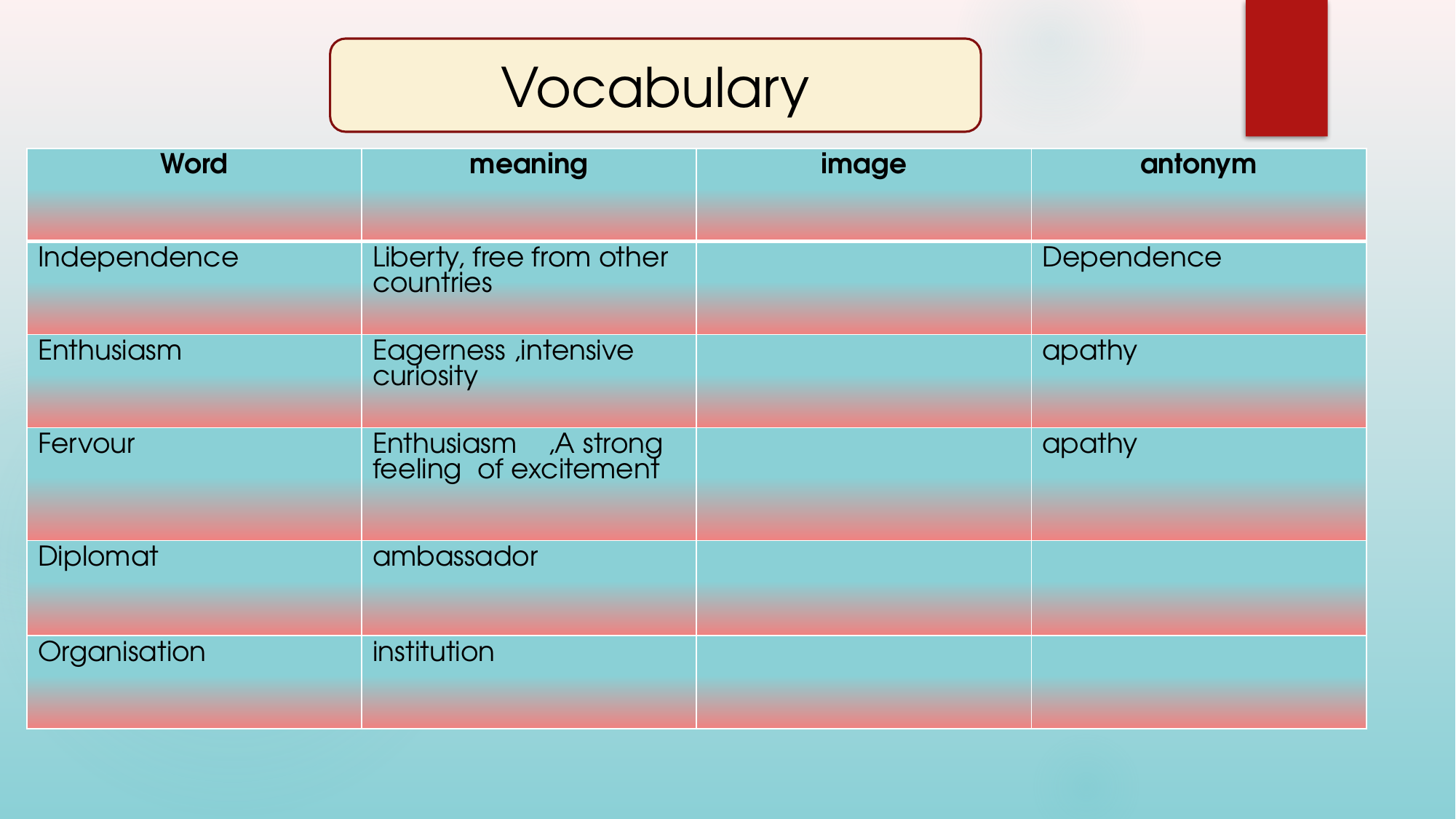

Vocabulary
| Word | meaning | image | antonym |
| --- | --- | --- | --- |
| Independence | Liberty, free from other countries |  | Dependence |
| Enthusiasm | Eagerness ,intensive curiosity |  | apathy |
| Fervour | Enthusiasm ,A strong feeling of excitement |  | apathy |
| Diplomat | ambassador |  |  |
| Organisation | institution |  |  |